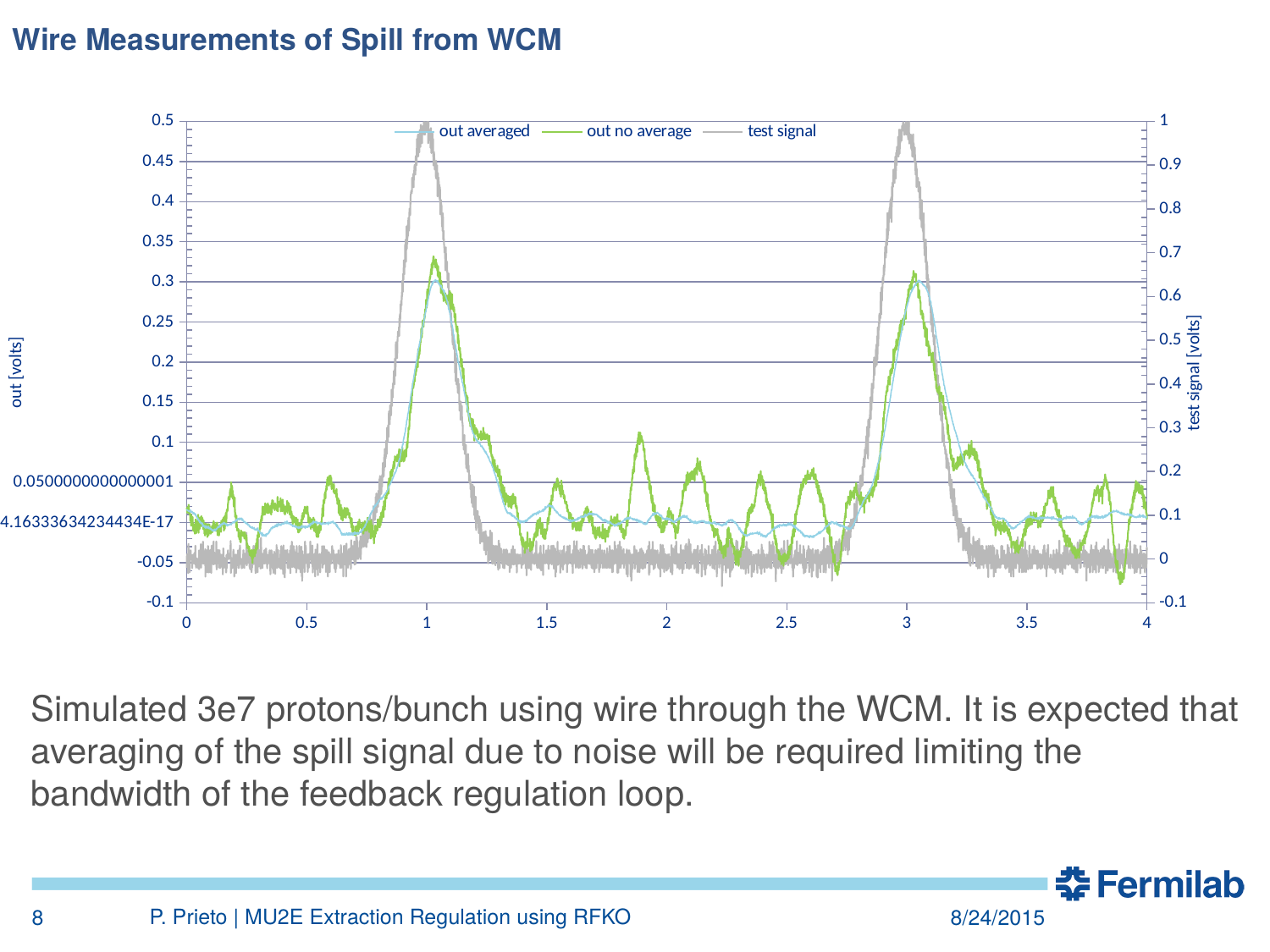

Wire Measurements of Spill from WCM

### Chart

| Category |  |  |  |
|---|---|---|---|
Simulated 3e7 protons/bunch using wire through the WCM. It is expected that averaging of the spill signal due to noise will be required limiting the bandwidth of the feedback regulation loop.
P. Prieto | MU2E Extraction Regulation using RFKO
8
8/24/2015